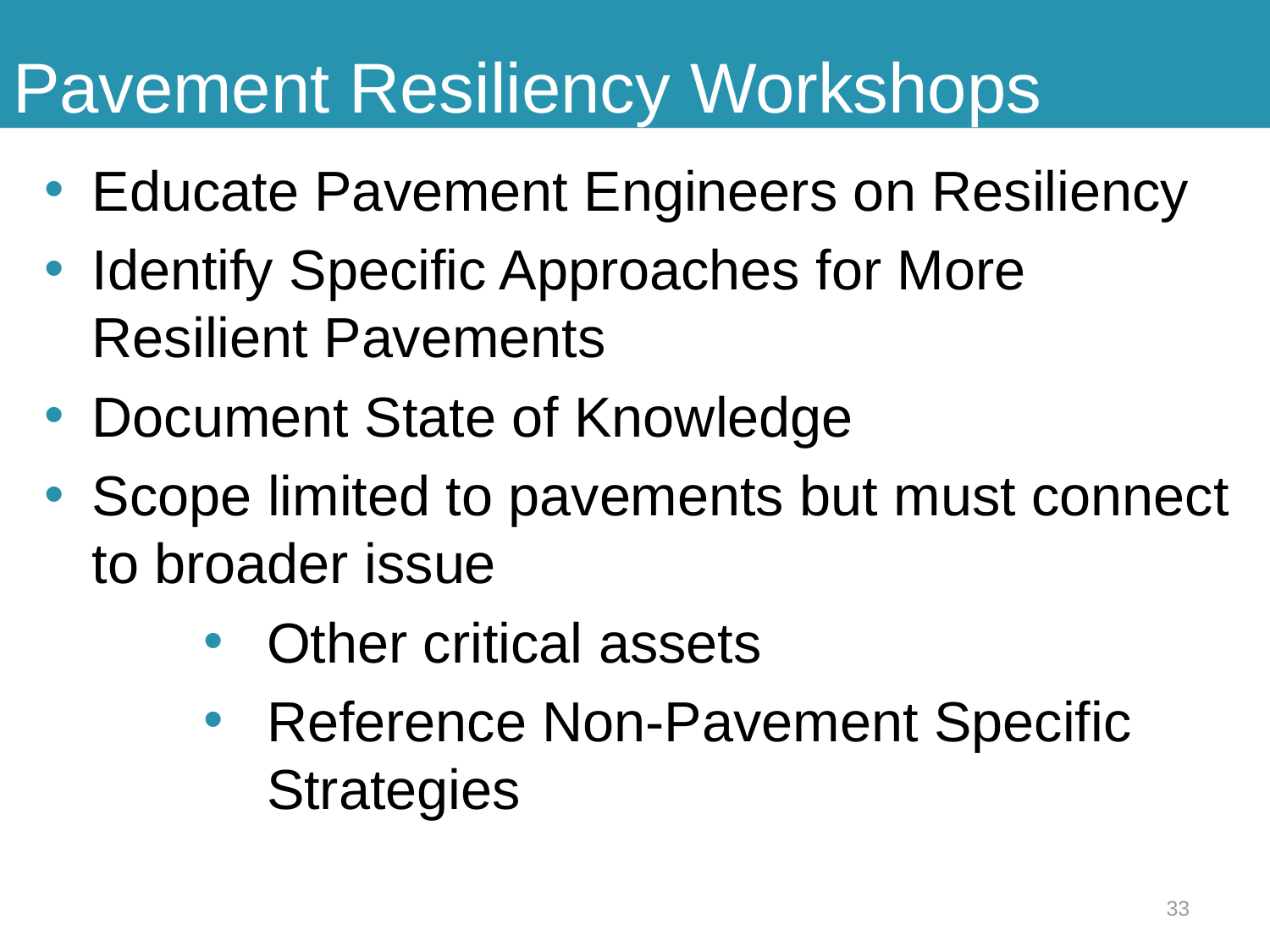

# Pavement Resiliency Workshops
Educate Pavement Engineers on Resiliency
Identify Specific Approaches for More Resilient Pavements
Document State of Knowledge
Scope limited to pavements but must connect to broader issue
Other critical assets
Reference Non-Pavement Specific Strategies

33